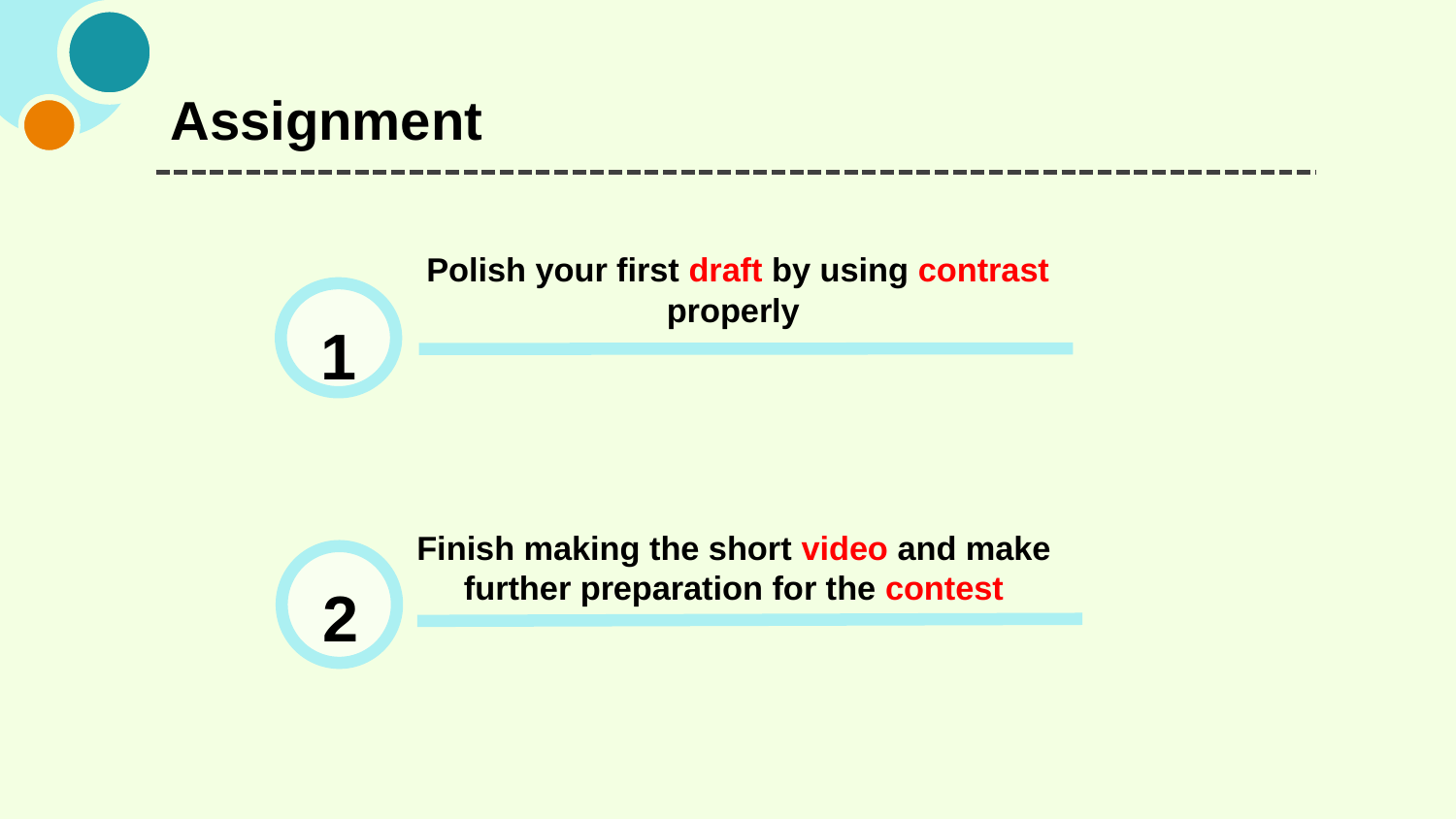

Assignment

Polish your first draft by using contrast properly
1

Finish making the short video and make further preparation for the contest
2